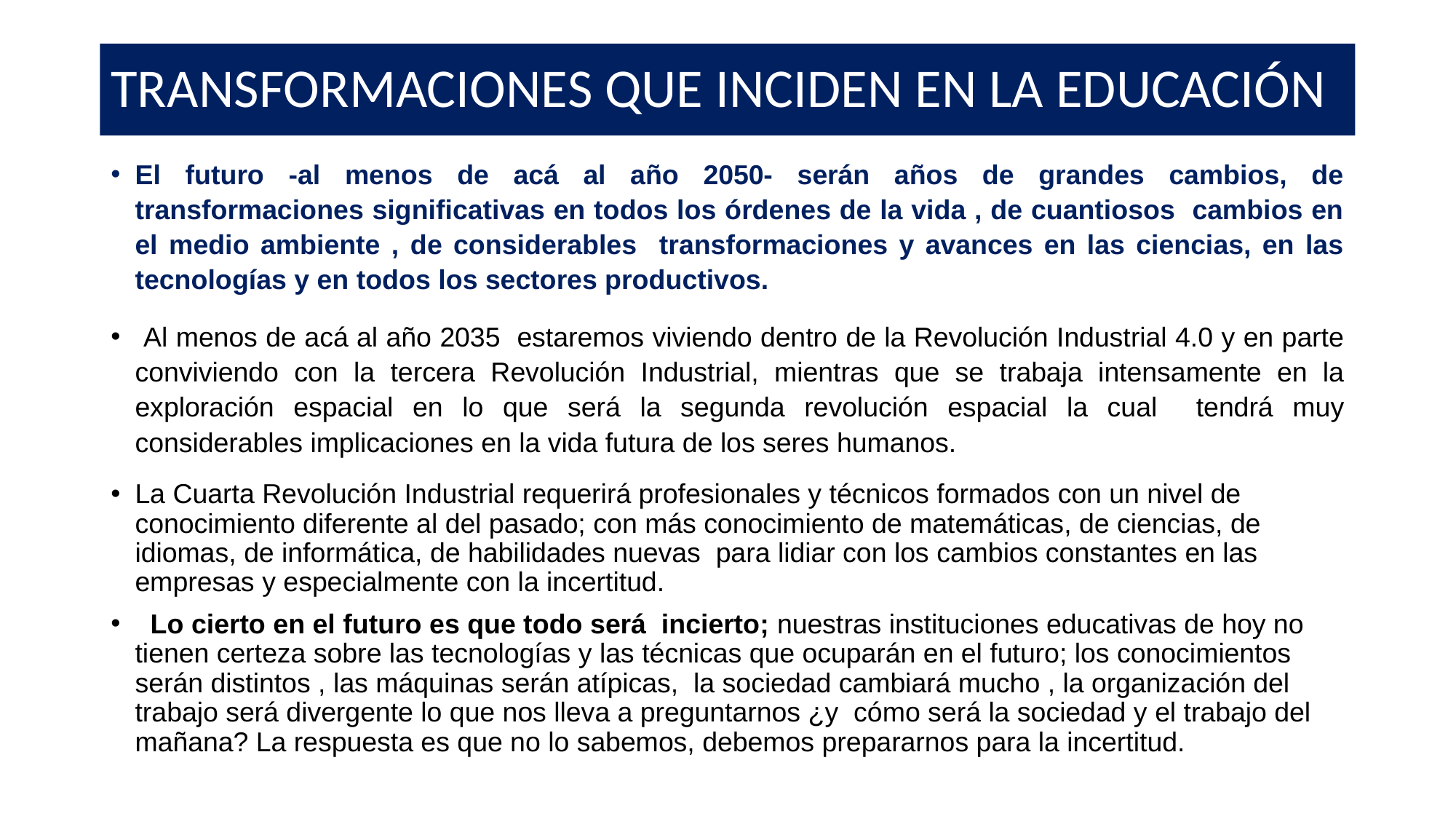

# TRANSFORMACIONES QUE INCIDEN EN LA EDUCACIÓN
El futuro -al menos de acá al año 2050- serán años de grandes cambios, de transformaciones significativas en todos los órdenes de la vida , de cuantiosos  cambios en el medio ambiente , de considerables  transformaciones y avances en las ciencias, en las tecnologías y en todos los sectores productivos.
 Al menos de acá al año 2035  estaremos viviendo dentro de la Revolución Industrial 4.0 y en parte conviviendo con la tercera Revolución Industrial, mientras que se trabaja intensamente en la exploración espacial en lo que será la segunda revolución espacial la cual  tendrá muy considerables implicaciones en la vida futura de los seres humanos.
La Cuarta Revolución Industrial requerirá profesionales y técnicos formados con un nivel de conocimiento diferente al del pasado; con más conocimiento de matemáticas, de ciencias, de idiomas, de informática, de habilidades nuevas  para lidiar con los cambios constantes en las empresas y especialmente con la incertitud.
  Lo cierto en el futuro es que todo será  incierto; nuestras instituciones educativas de hoy no tienen certeza sobre las tecnologías y las técnicas que ocuparán en el futuro; los conocimientos serán distintos , las máquinas serán atípicas,  la sociedad cambiará mucho , la organización del trabajo será divergente lo que nos lleva a preguntarnos ¿y  cómo será la sociedad y el trabajo del mañana? La respuesta es que no lo sabemos, debemos prepararnos para la incertitud.